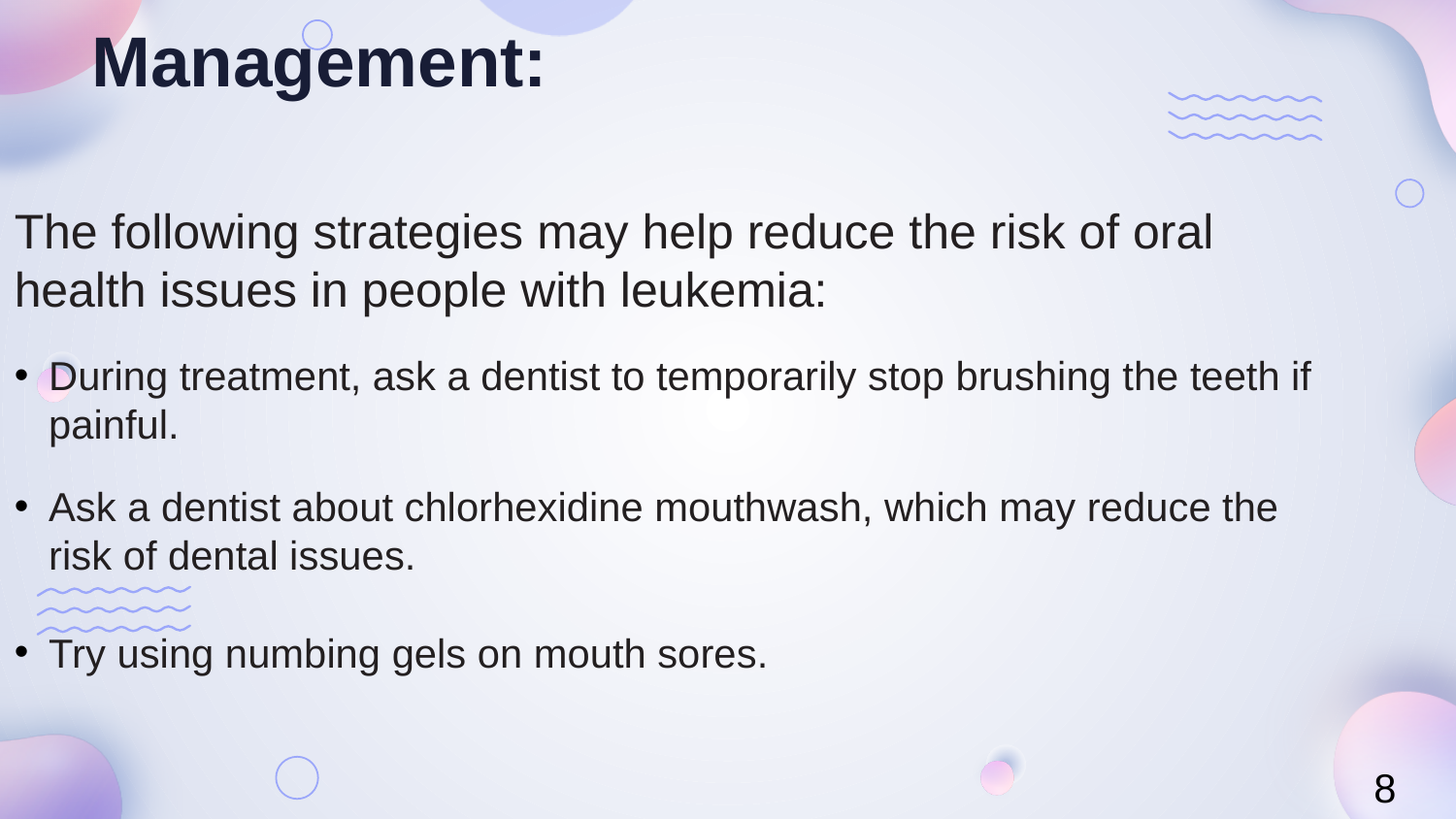

# Management:
The following strategies may help reduce the risk of oral health issues in people with leukemia:

During treatment, ask a dentist to temporarily stop brushing the teeth if painful.

Ask a dentist about chlorhexidine mouthwash, which may reduce the risk of dental issues.

Try using numbing gels on mouth sores.
8